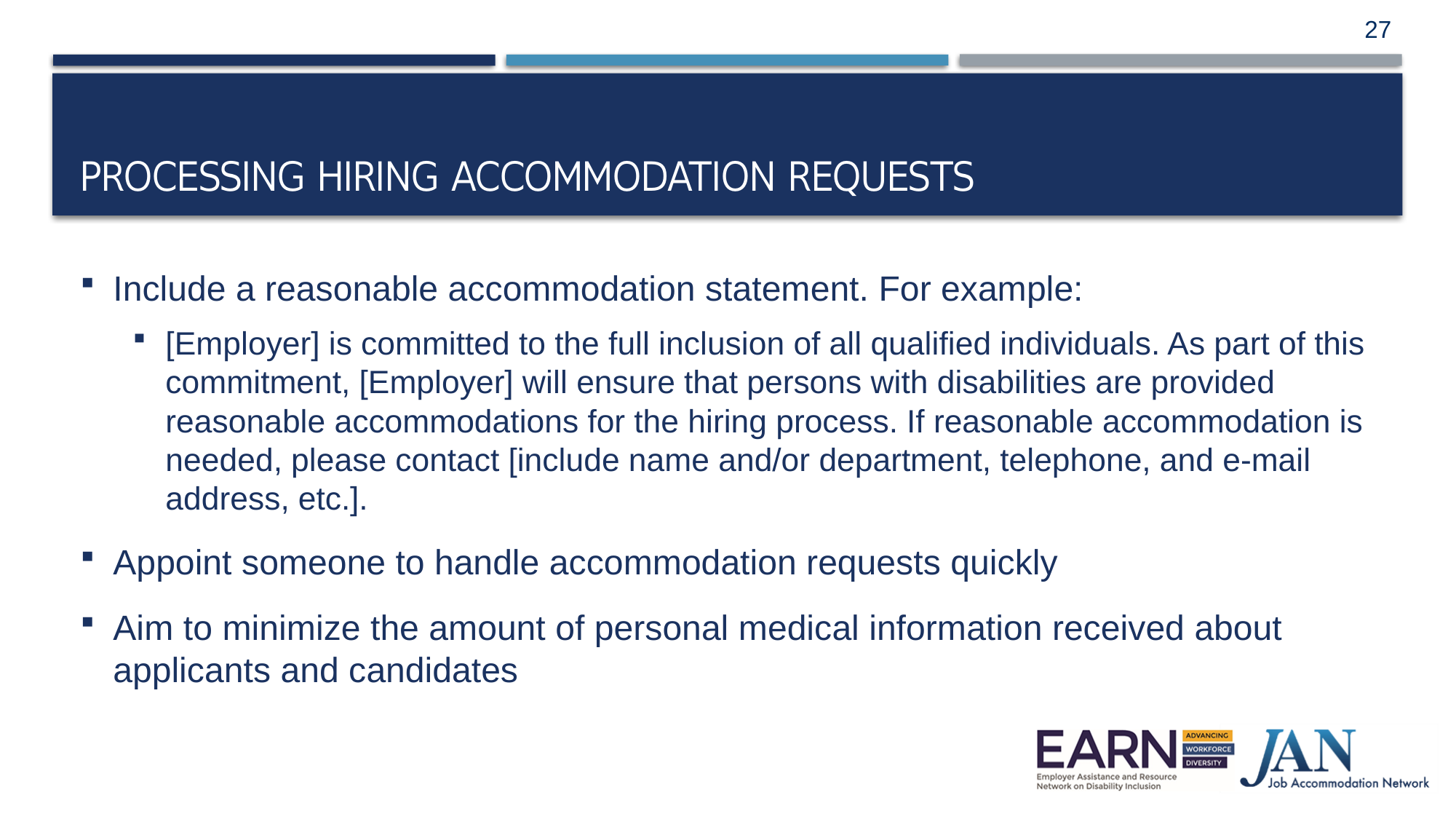

27
# Processing Hiring Accommodation Requests
Include a reasonable accommodation statement. For example:
[Employer] is committed to the full inclusion of all qualified individuals. As part of this commitment, [Employer] will ensure that persons with disabilities are provided reasonable accommodations for the hiring process. If reasonable accommodation is needed, please contact [include name and/or department, telephone, and e-mail address, etc.].
Appoint someone to handle accommodation requests quickly
Aim to minimize the amount of personal medical information received about applicants and candidates